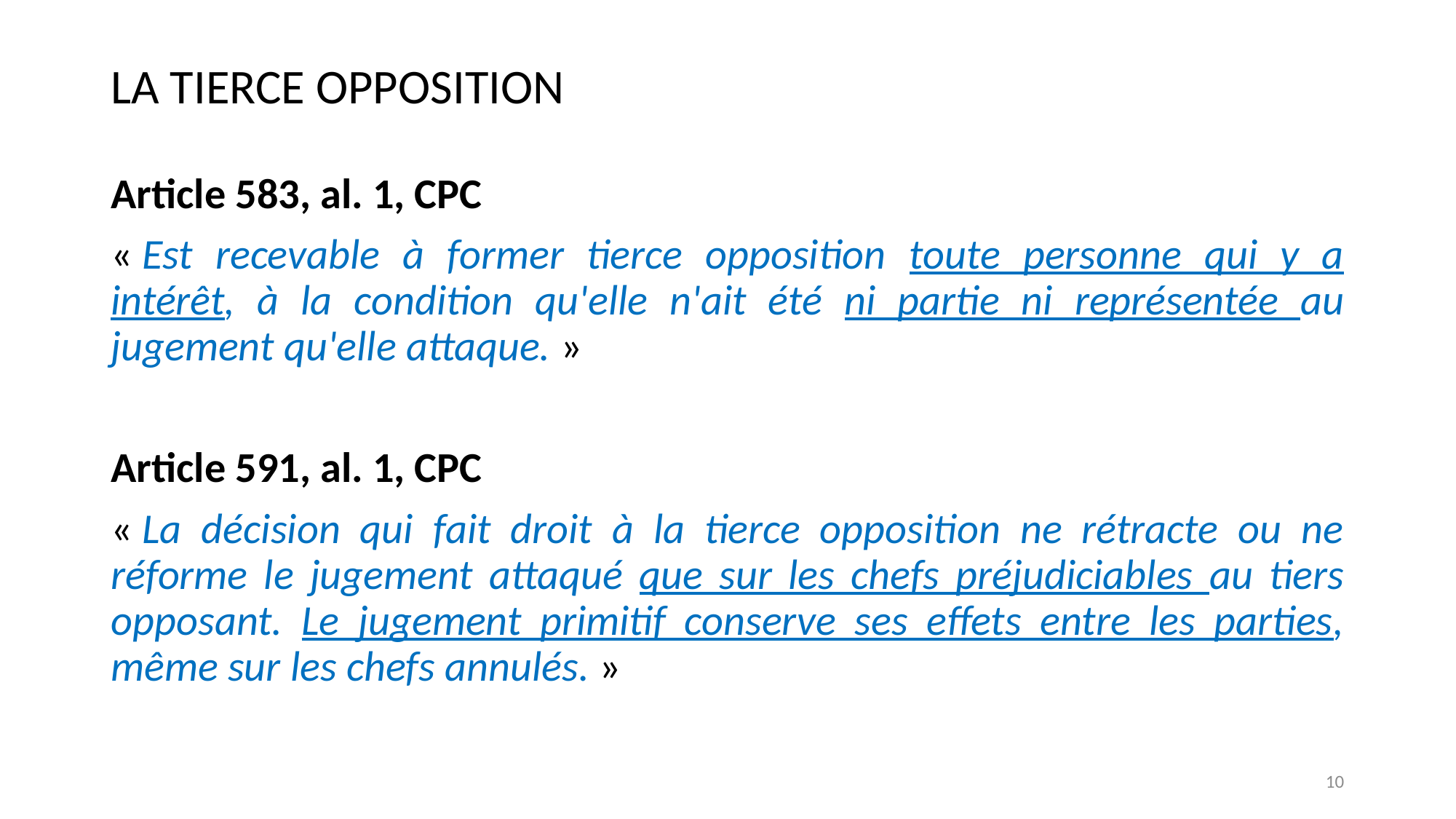

# LA TIERCE OPPOSITION
Article 583, al. 1, CPC
« Est recevable à former tierce opposition toute personne qui y a intérêt, à la condition qu'elle n'ait été ni partie ni représentée au jugement qu'elle attaque. »

Article 591, al. 1, CPC
« La décision qui fait droit à la tierce opposition ne rétracte ou ne réforme le jugement attaqué que sur les chefs préjudiciables au tiers opposant. Le jugement primitif conserve ses effets entre les parties, même sur les chefs annulés. »

10